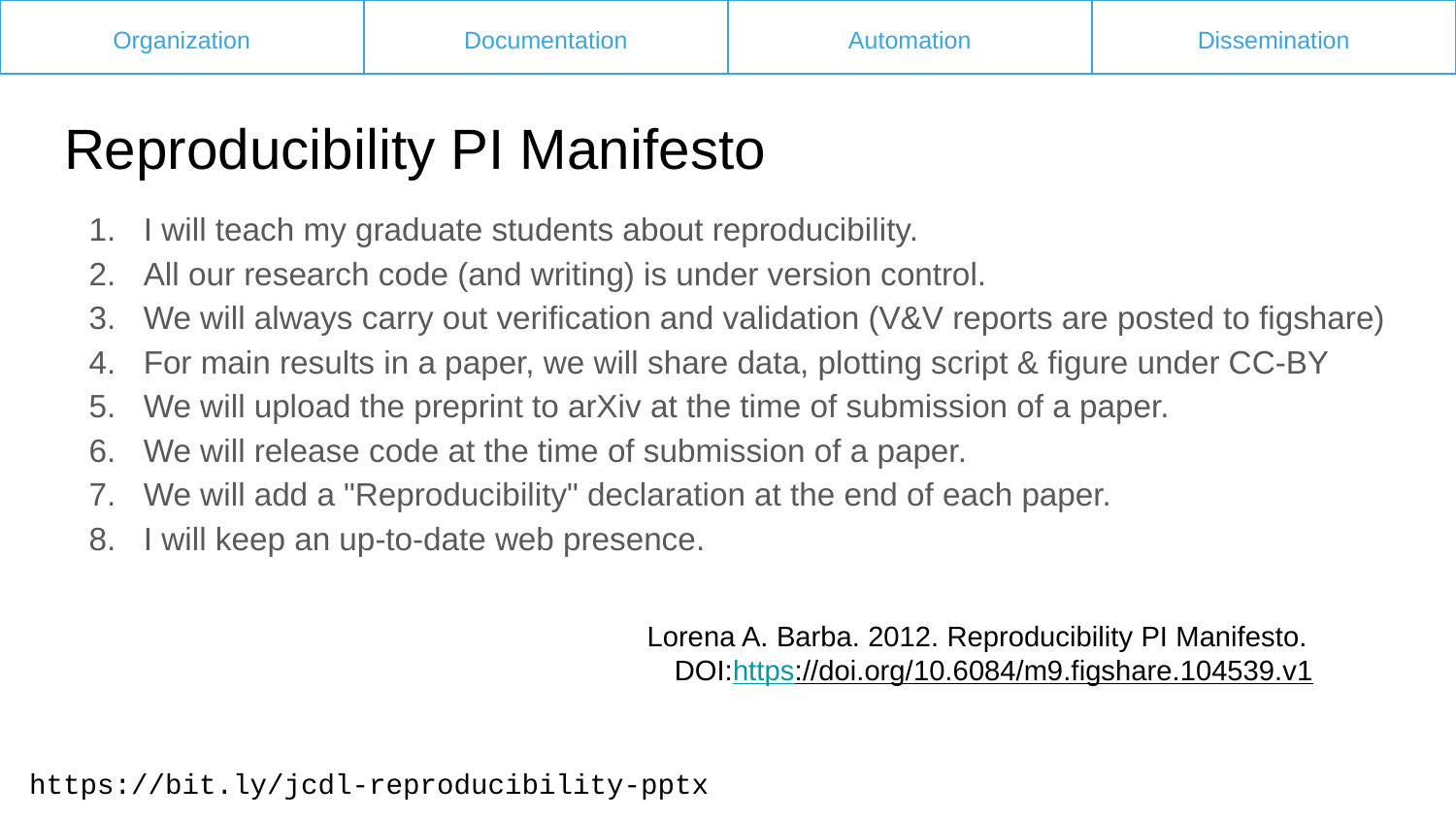

Organization
Documentation
Automation
Dissemination
# Reproducibility PI Manifesto
I will teach my graduate students about reproducibility.
All our research code (and writing) is under version control.
We will always carry out verification and validation (V&V reports are posted to figshare)
For main results in a paper, we will share data, plotting script & figure under CC-BY
We will upload the preprint to arXiv at the time of submission of a paper.
We will release code at the time of submission of a paper.
We will add a "Reproducibility" declaration at the end of each paper.
I will keep an up-to-date web presence.
Lorena A. Barba. 2012. Reproducibility PI Manifesto. DOI:https://doi.org/10.6084/m9.figshare.104539.v1